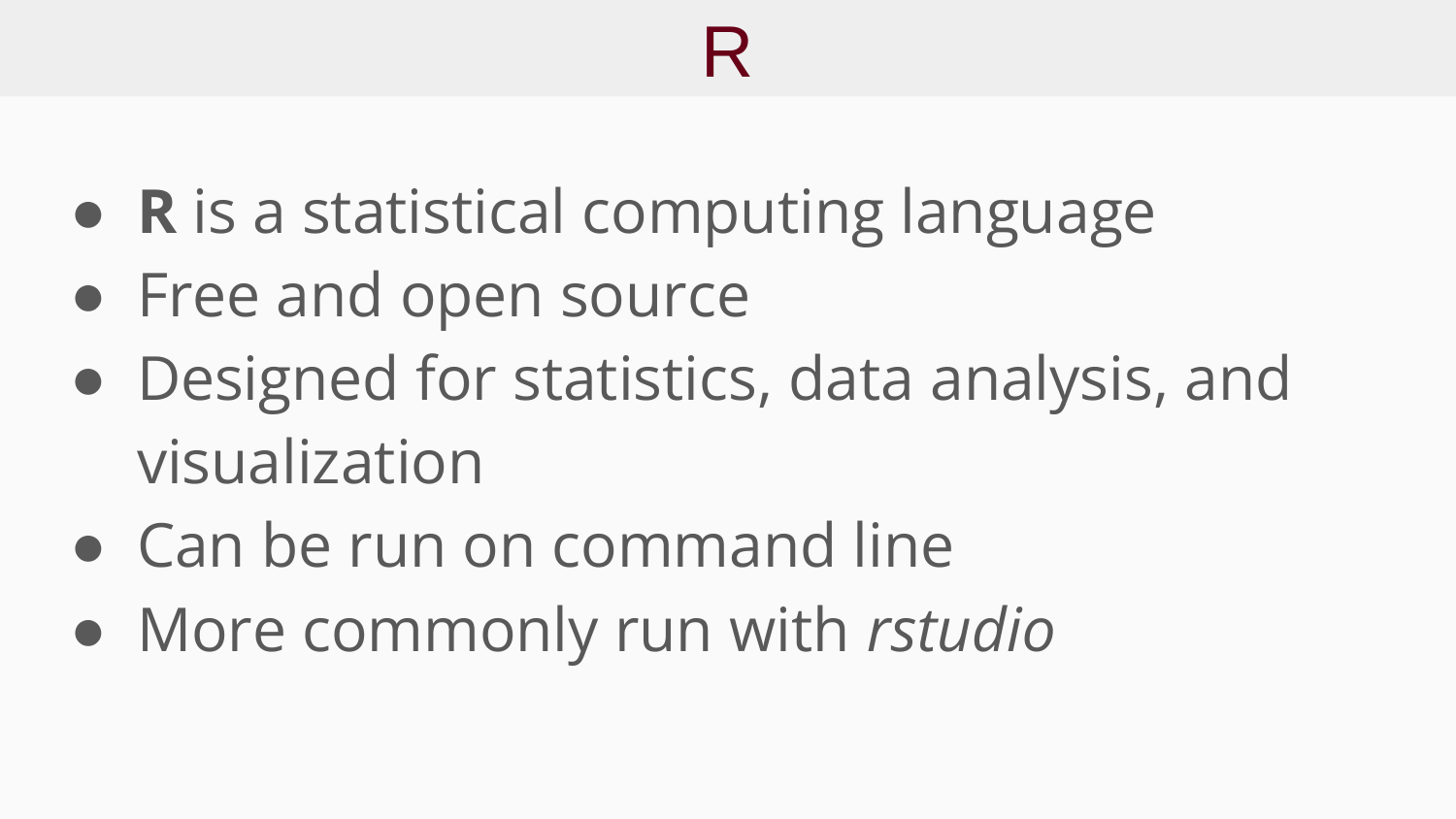

# R
R is a statistical computing language
Free and open source
Designed for statistics, data analysis, and visualization
Can be run on command line
More commonly run with rstudio